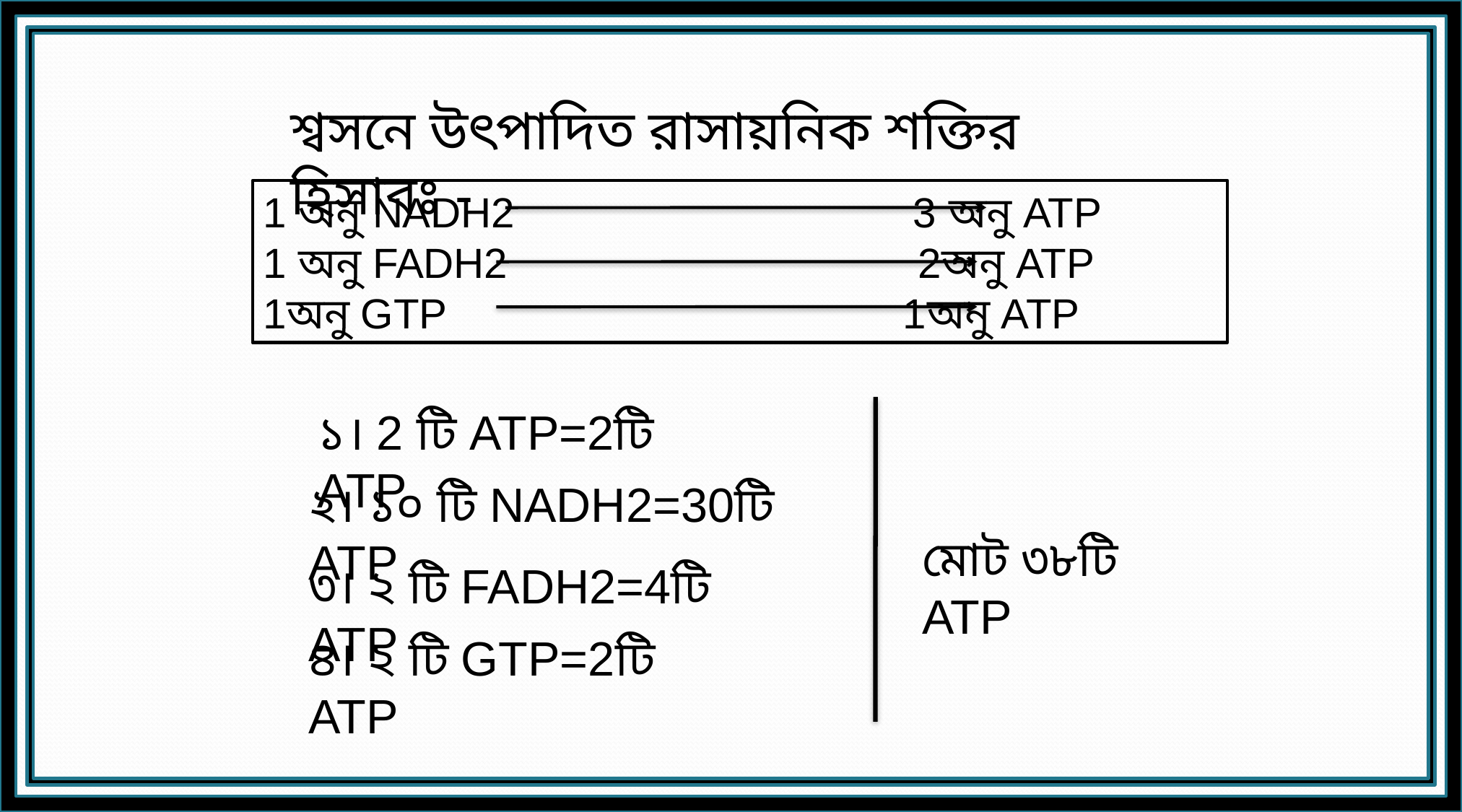

শ্বসনে উৎপাদিত রাসায়নিক শক্তির হিসাবঃ -
1 অনু NADH2                                  3 অনু ATP
1 অনু FADH2                                   2অনু ATP
1অনু GTP                                       1অনু ATP
১। 2 টি ATP=2টি ATP
২। ১০ টি NADH2=30টি ATP
মোট ৩৮টি ATP
৩। ২ টি FADH2=4টি ATP
৪। ২ টি GTP=2টি ATP